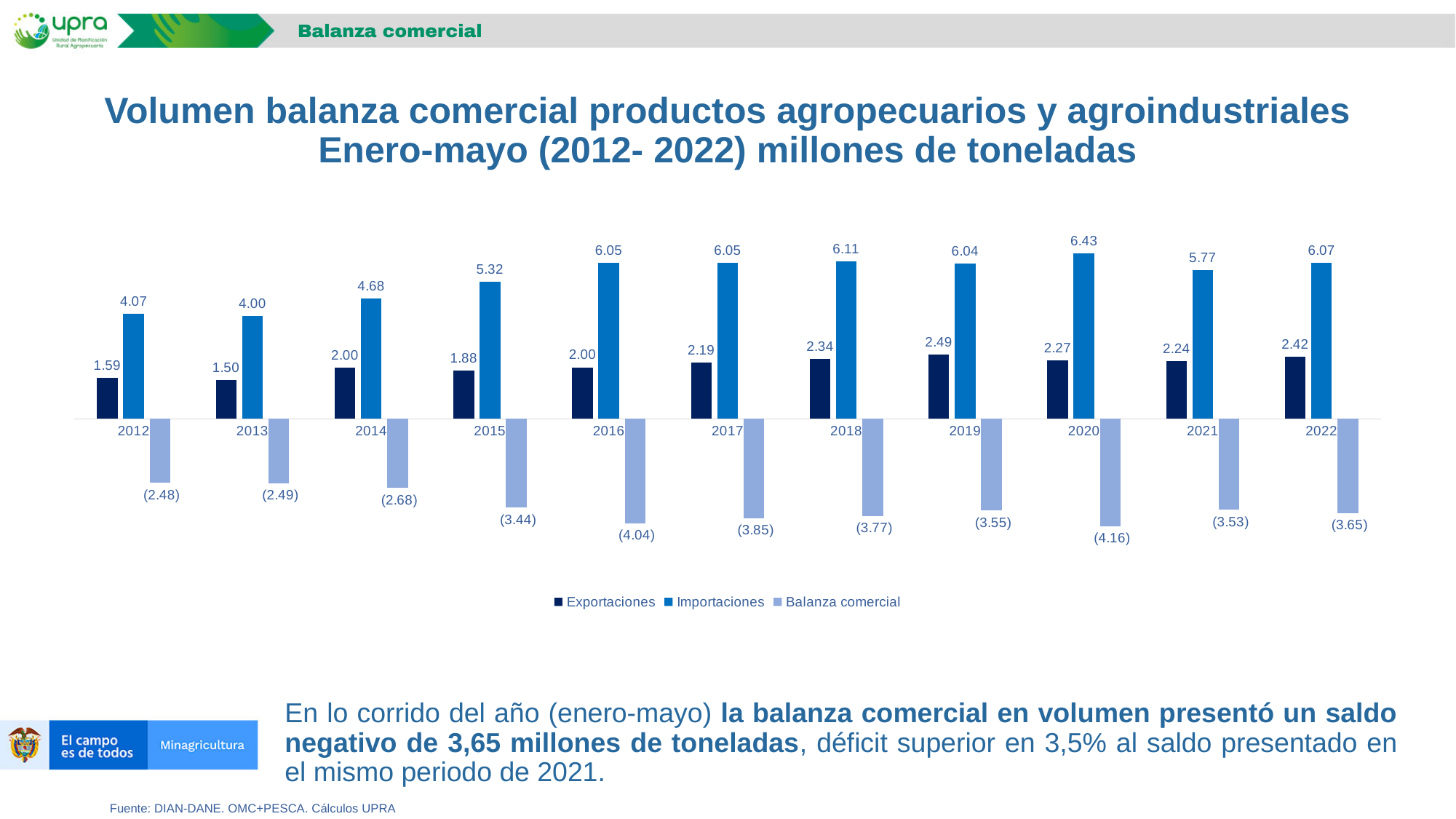

Balanza comercial
# Volumen balanza comercial productos agropecuarios y agroindustriales Enero-mayo (2012- 2022) millones de toneladas

### Chart

| Category | Exportaciones | Importaciones | Balanza comercial |
|---|---|---|---|
| 2012 | 1.590786076559999 | 4.07083453122 | -2.4800484546599986 |
| 2013 | 1.5033995506999998 | 3.9967896277200032 | -2.493390077020003 |
| 2014 | 1.9995707224699981 | 4.678392923980003 | -2.6788222015099987 |
| 2015 | 1.8813379837599997 | 5.323893917780002 | -3.4425559340200054 |
| 2016 | 2.0045642997899984 | 6.046429331780003 | -4.041865031989999 |
| 2017 | 2.1942516393299973 | 6.047201050440003 | -3.852949411110005 |
| 2018 | 2.3403550445899954 | 6.110102698400003 | -3.7697476538099997 |
| 2019 | 2.493991096099998 | 6.041121475570004 | -3.547130379469998 |
| 2020 | 2.27144603621 | 6.429334236090003 | -4.157888199880004 |
| 2021 | 2.2388582660299976 | 5.766765196520005 | -3.5279069304900057 |
| 2022 | 2.4192852037999986 | 6.069949873145022 | -3.650664669345027 |
En lo corrido del año (enero-mayo) la balanza comercial en volumen presentó un saldo negativo de 3,65 millones de toneladas, déficit superior en 3,5% al saldo presentado en el mismo periodo de 2021.
Fuente: DIAN-DANE. OMC+PESCA. Cálculos UPRA